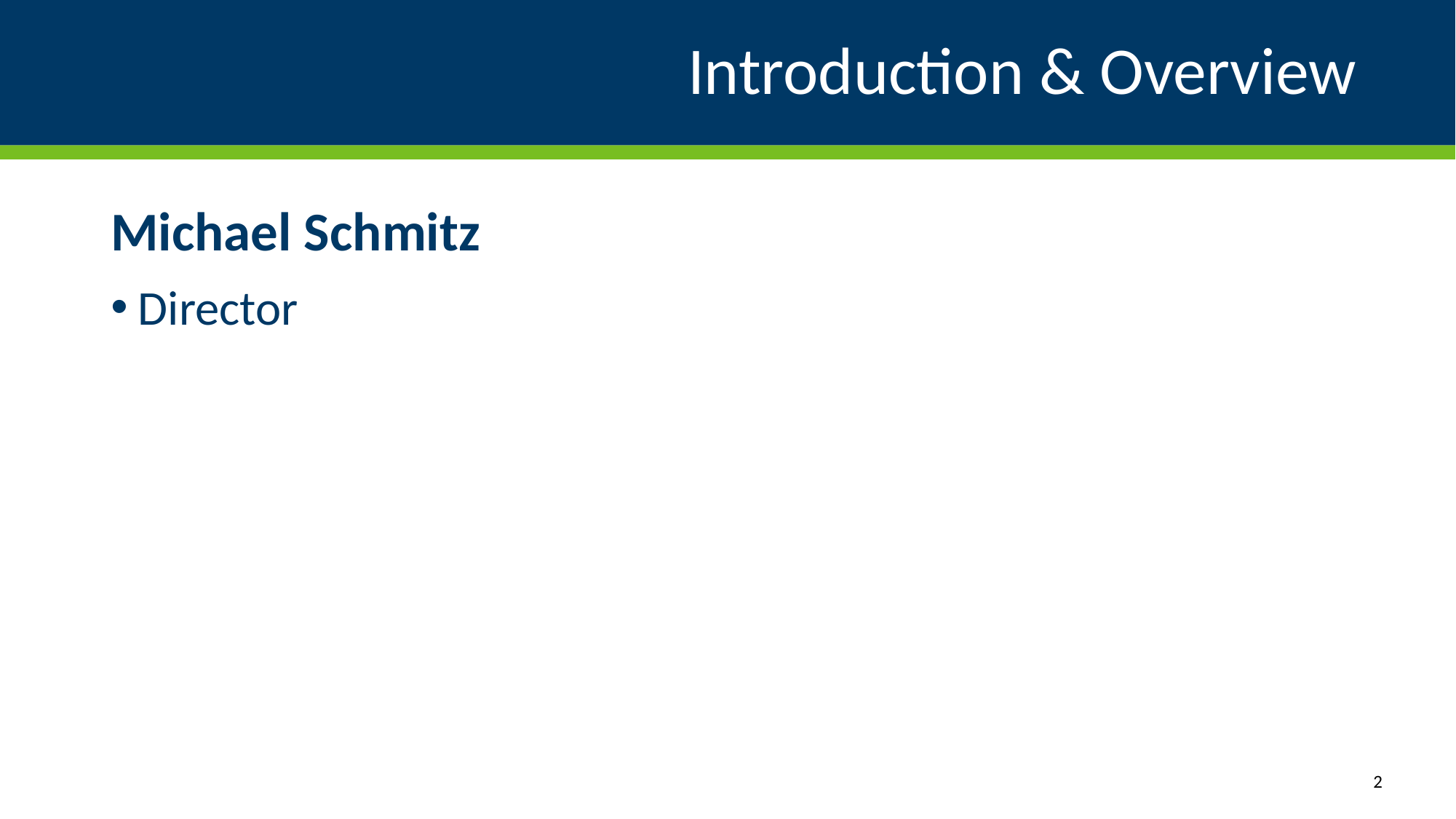

# Introduction & Overview
Michael Schmitz
Director
2